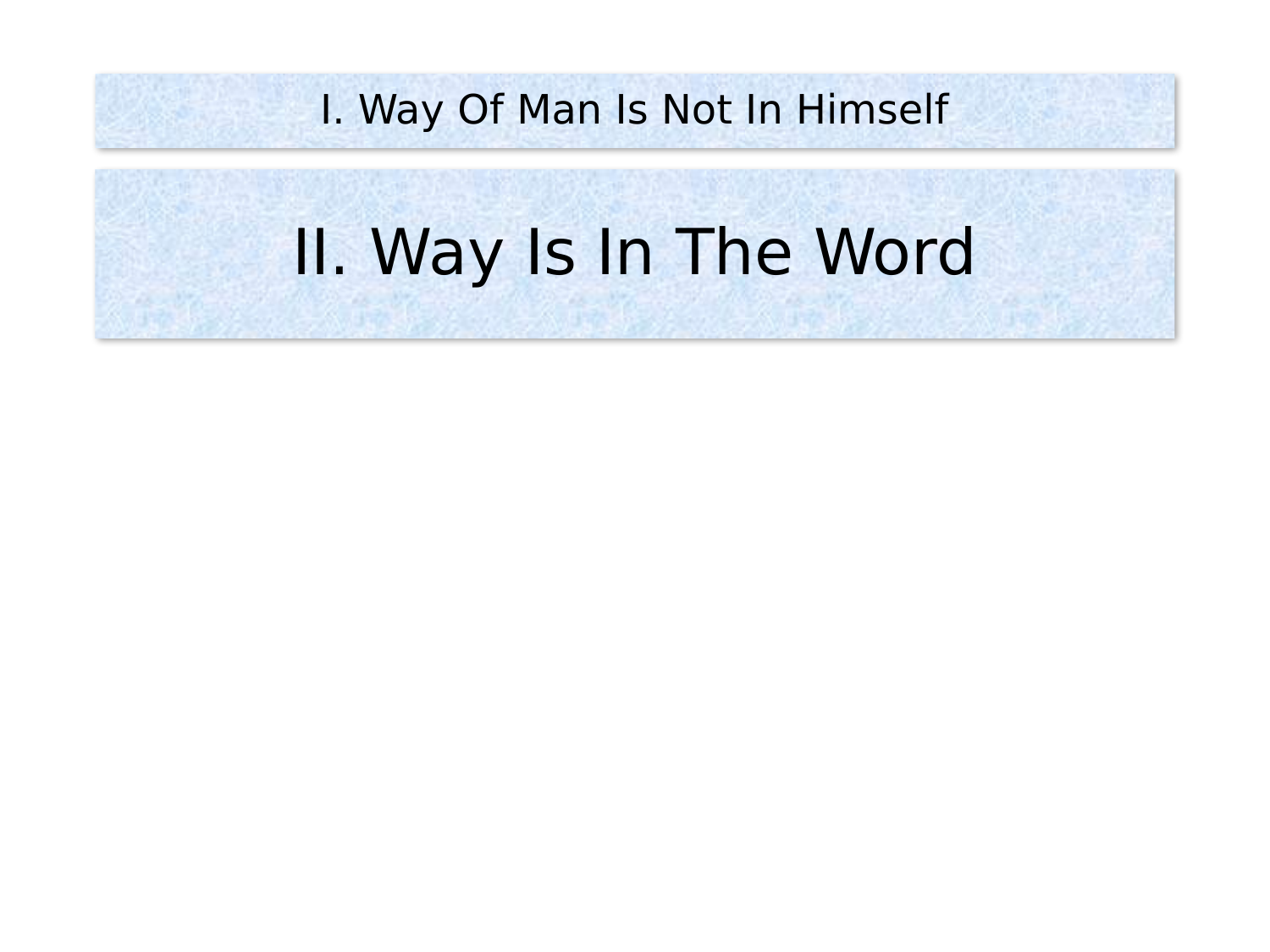

# I. Way Of Man Is Not In Himself
II. Way Is In The Word